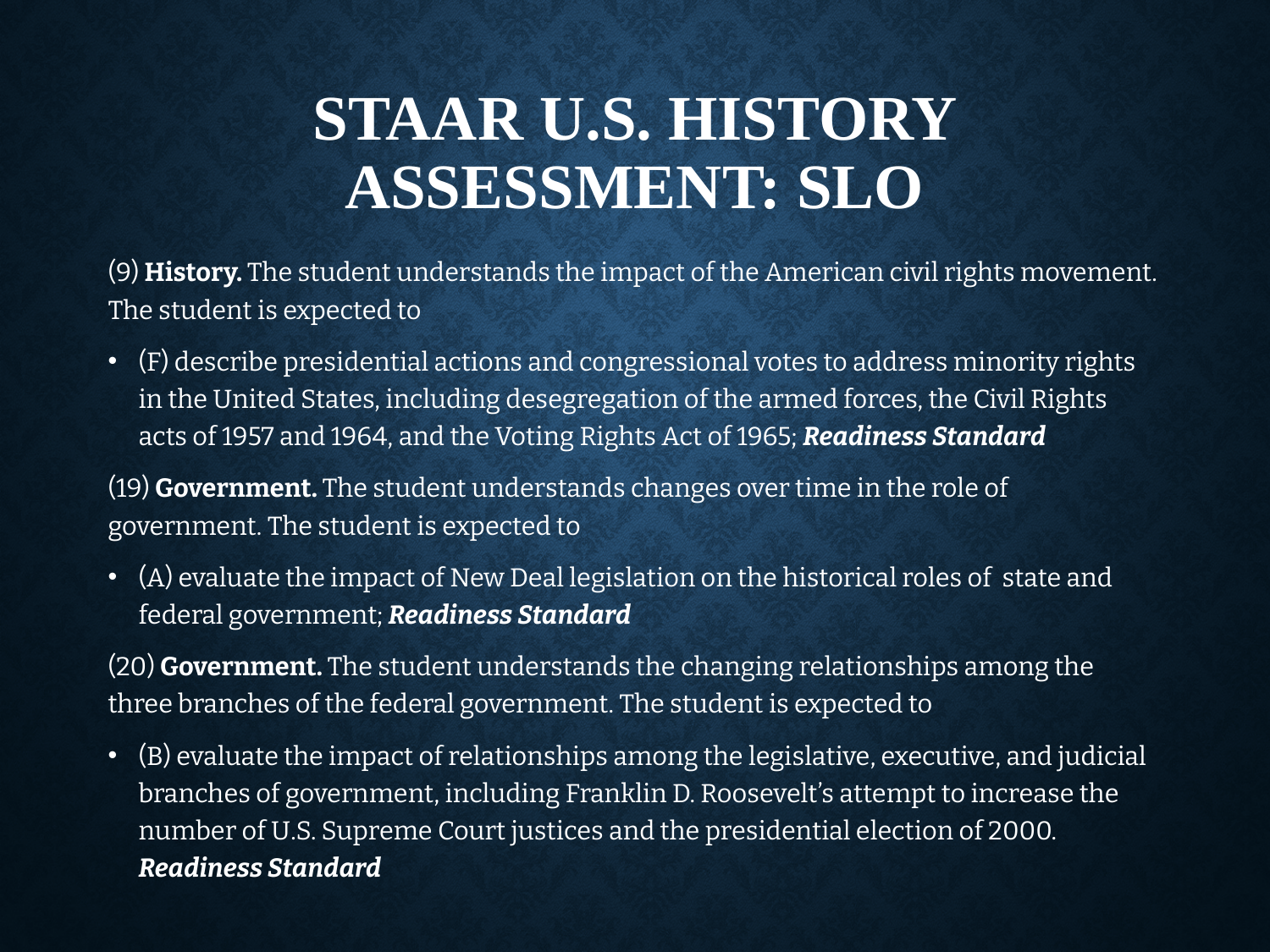

# STAAR U.S. History Assessment: SLO
(9) History. The student understands the impact of the American civil rights movement. The student is expected to
(F) describe presidential actions and congressional votes to address minority rights in the United States, including desegregation of the armed forces, the Civil Rights acts of 1957 and 1964, and the Voting Rights Act of 1965; Readiness Standard
(19) Government. The student understands changes over time in the role of government. The student is expected to
(A) evaluate the impact of New Deal legislation on the historical roles of  state and federal government; Readiness Standard
(20) Government. The student understands the changing relationships among the three branches of the federal government. The student is expected to
(B) evaluate the impact of relationships among the legislative, executive, and judicial branches of government, including Franklin D. Roosevelt’s attempt to increase the number of U.S. Supreme Court justices and the presidential election of 2000. Readiness Standard